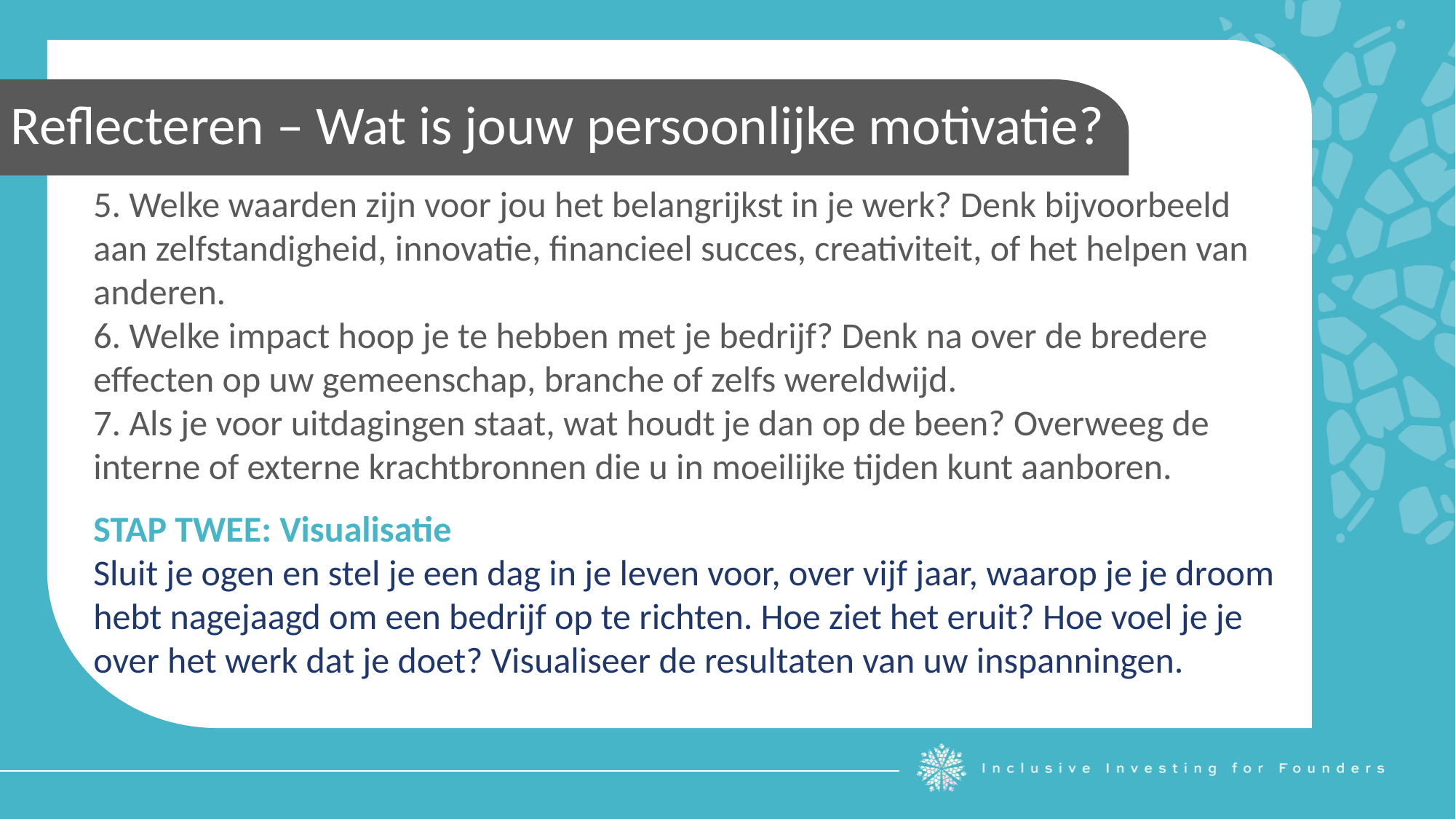

Reflecteren – Wat is jouw persoonlijke motivatie?
5. Welke waarden zijn voor jou het belangrijkst in je werk? Denk bijvoorbeeld
aan zelfstandigheid, innovatie, financieel succes, creativiteit, of het helpen van
anderen.
6. Welke impact hoop je te hebben met je bedrijf? Denk na over de bredere
effecten op uw gemeenschap, branche of zelfs wereldwijd.
7. Als je voor uitdagingen staat, wat houdt je dan op de been? Overweeg de
interne of externe krachtbronnen die u in moeilijke tijden kunt aanboren.

STAP TWEE: Visualisatie
Sluit je ogen en stel je een dag in je leven voor, over vijf jaar, waarop je je droom hebt nagejaagd om een bedrijf op te richten. Hoe ziet het eruit? Hoe voel je je over het werk dat je doet? Visualiseer de resultaten van uw inspanningen.